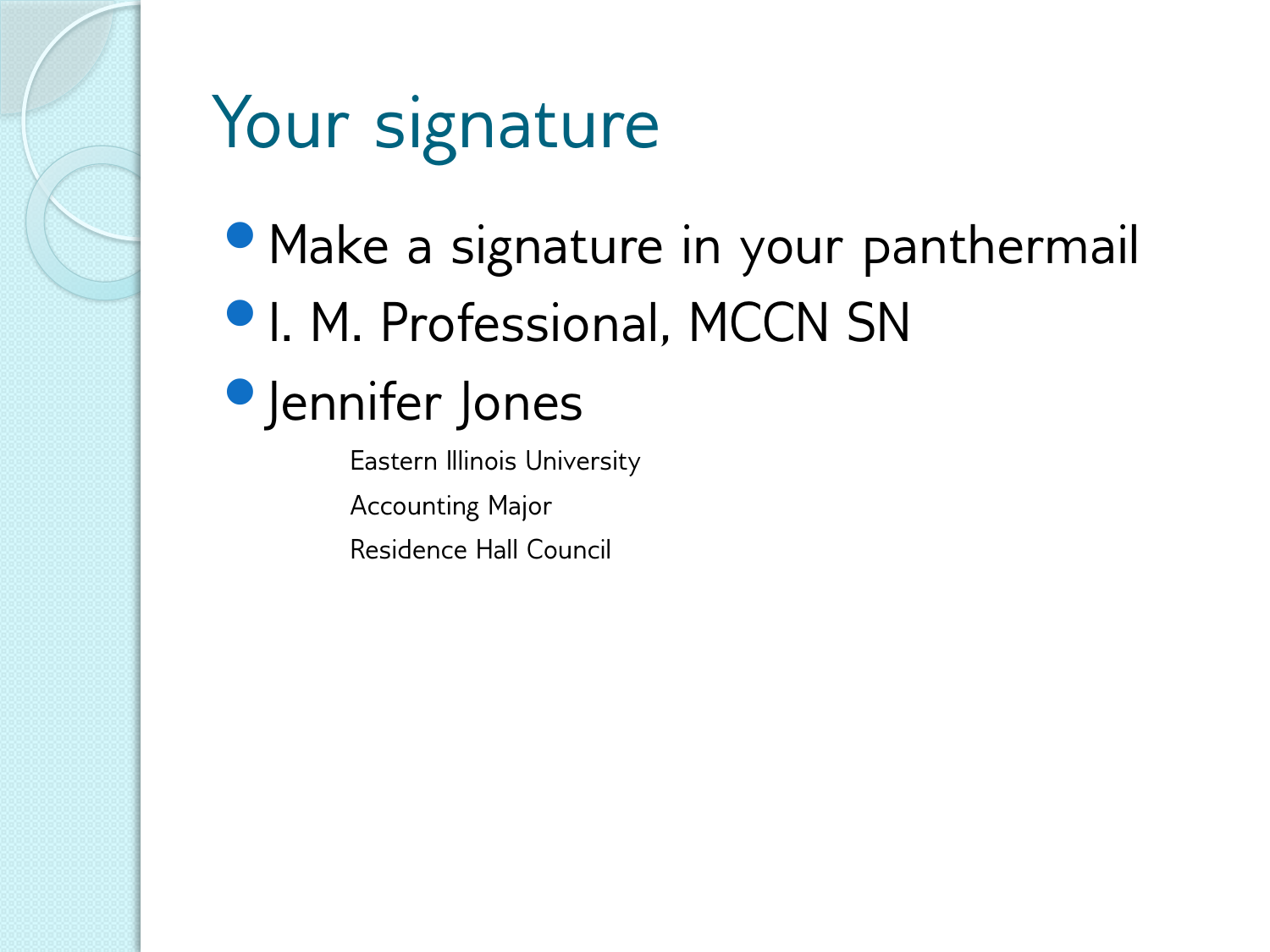

# Your signature
Make a signature in your panthermail
I. M. Professional, MCCN SN
Jennifer Jones
	Eastern Illinois University
	Accounting Major
	Residence Hall Council